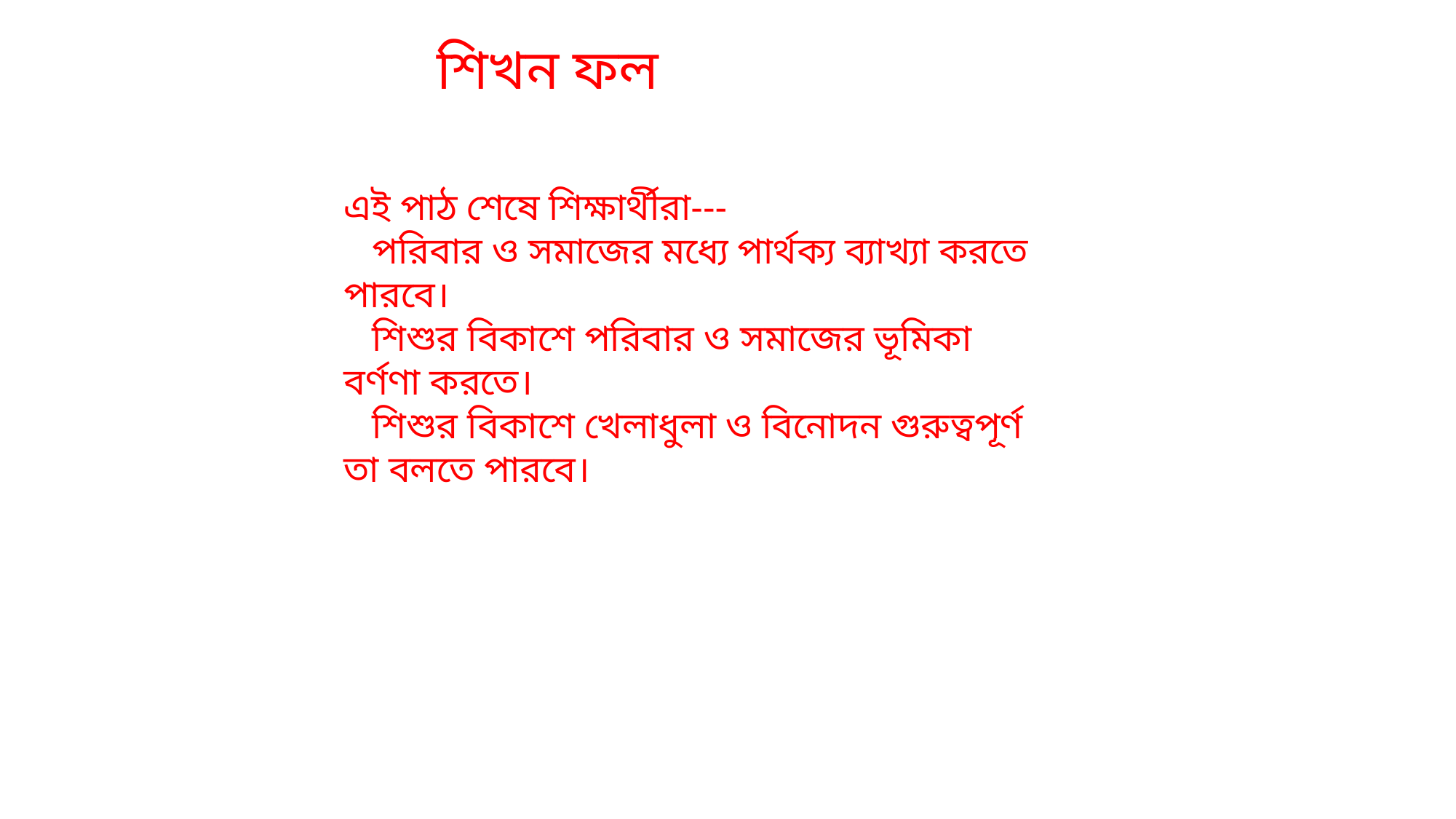

শিখন ফল
এই পাঠ শেষে শিক্ষার্থীরা---
   পরিবার ও সমাজের মধ্যে পার্থক্য ব্যাখ্যা করতে পারবে।
   শিশুর বিকাশে পরিবার ও সমাজের ভূমিকা বর্ণণা করতে।
   শিশুর বিকাশে খেলাধুলা ও বিনোদন গুরুত্বপূর্ণ তা বলতে পারবে।